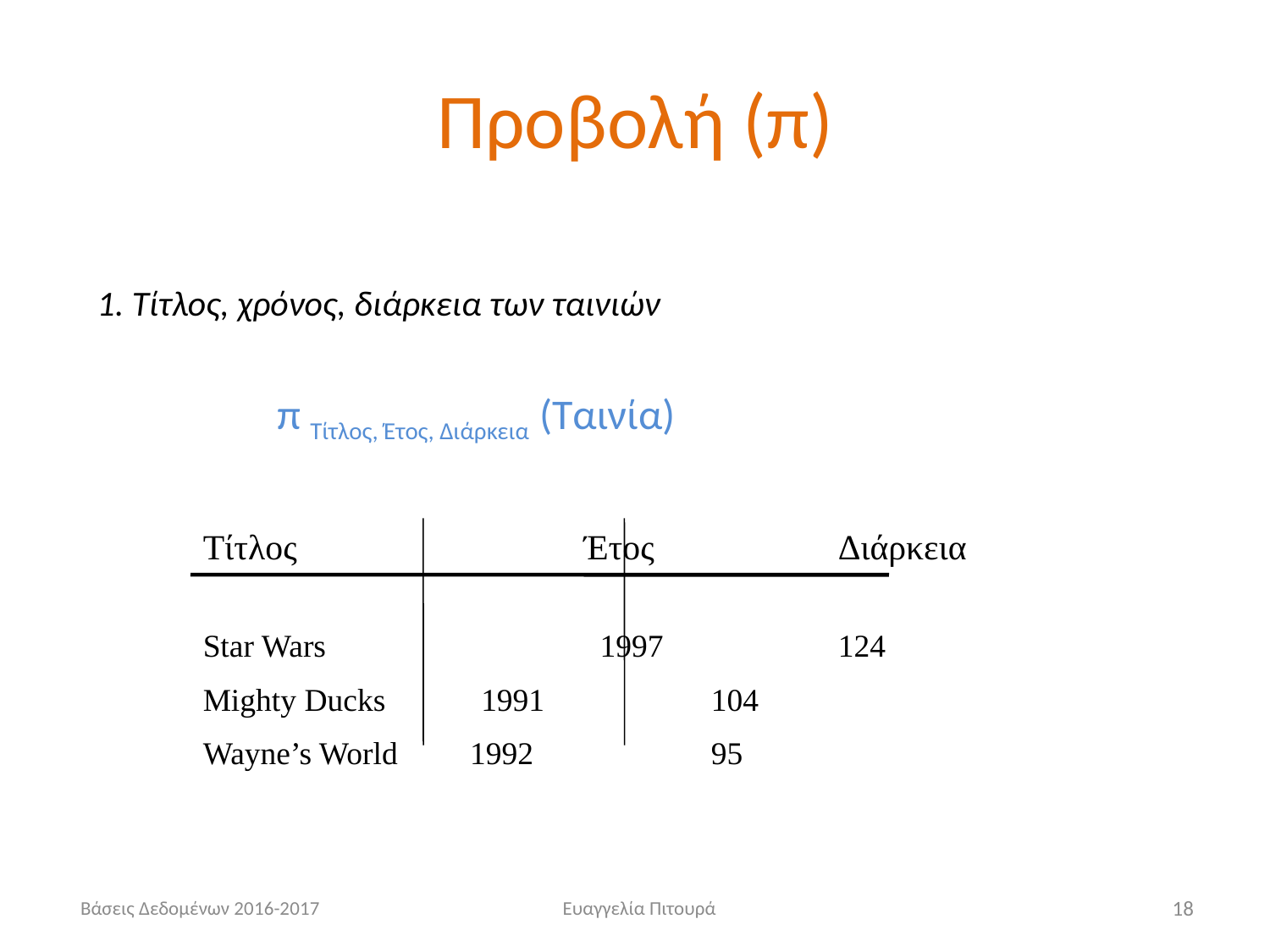

# Προβολή (π)
1. Τίτλος, χρόνος, διάρκεια των ταινιών
π Τίτλος, Έτος, Διάρκεια (Ταινία)
Τίτλος			Έτος		Διάρκεια
Star Wars 	 	  1997 		124
Mighty Ducks 	   1991 		104
Wayne’s World         1992 		95

Βάσεις Δεδομένων 2016-2017
Ευαγγελία Πιτουρά
18